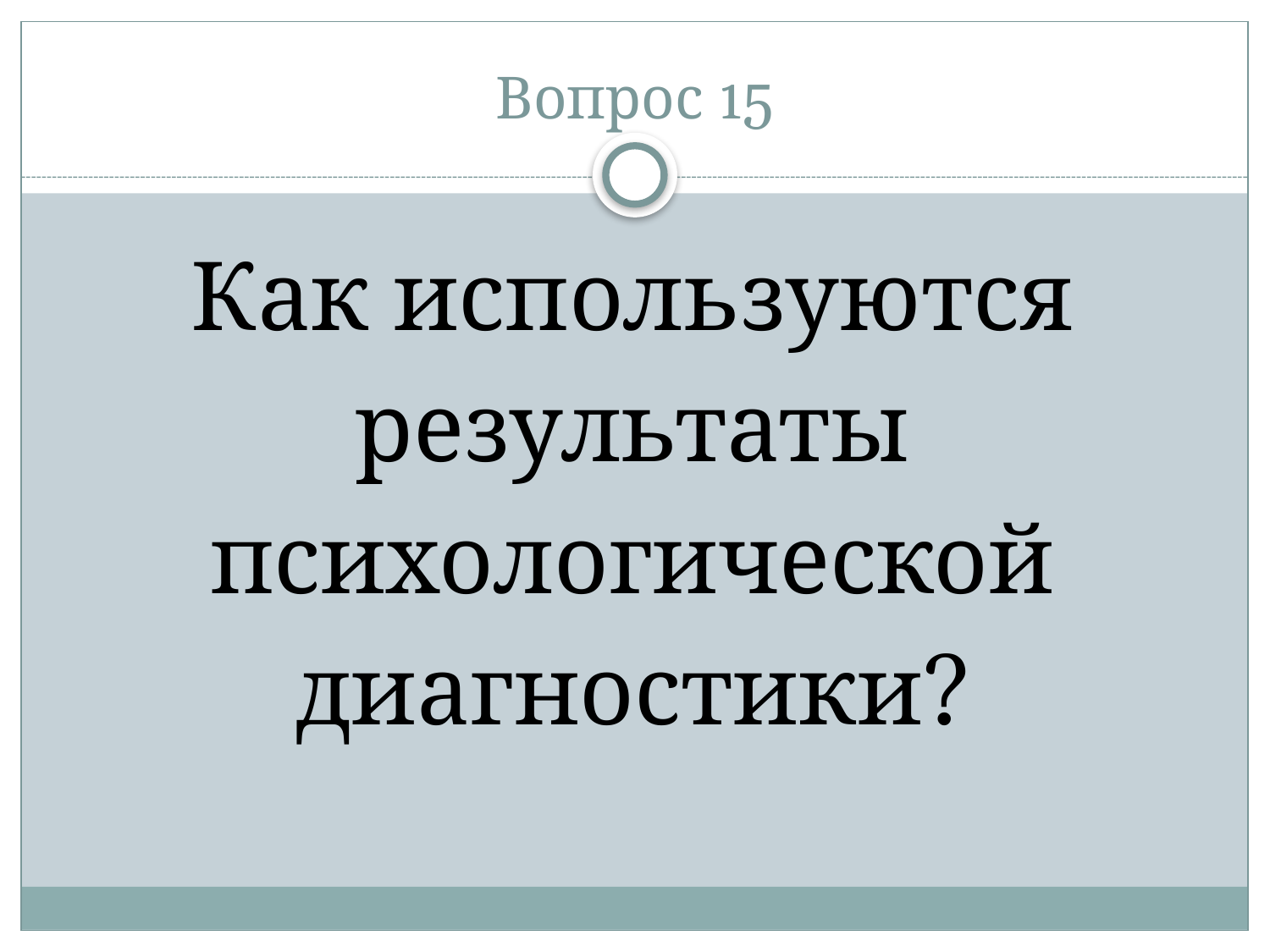

# Вопрос 15
Как используются результаты психологической диагностики?